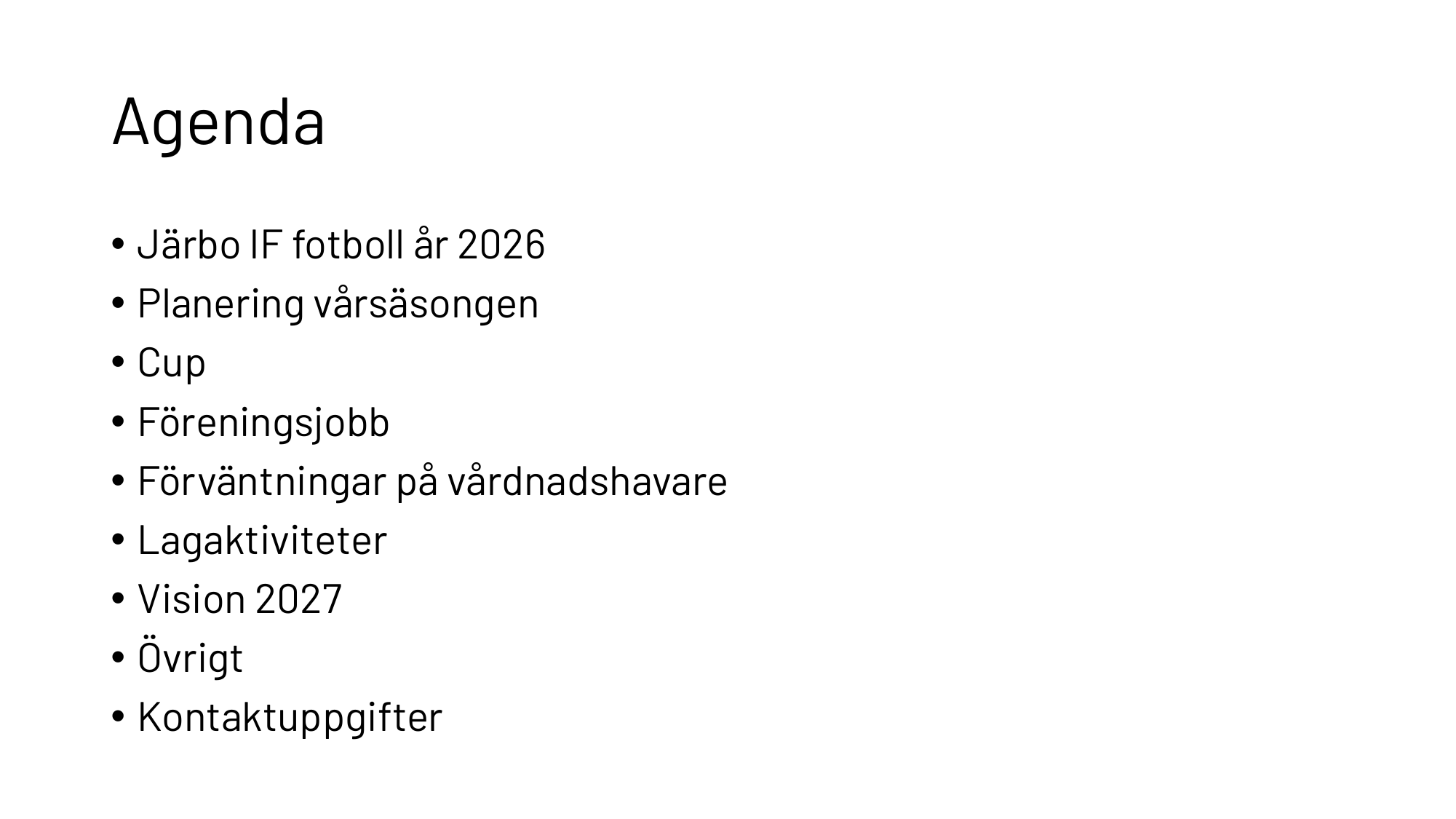

# Agenda
Järbo IF fotboll år 2026
Planering vårsäsongen
Cup
Föreningsjobb
Förväntningar på vårdnadshavare
Lagaktiviteter
Vision 2027
Övrigt
Kontaktuppgifter